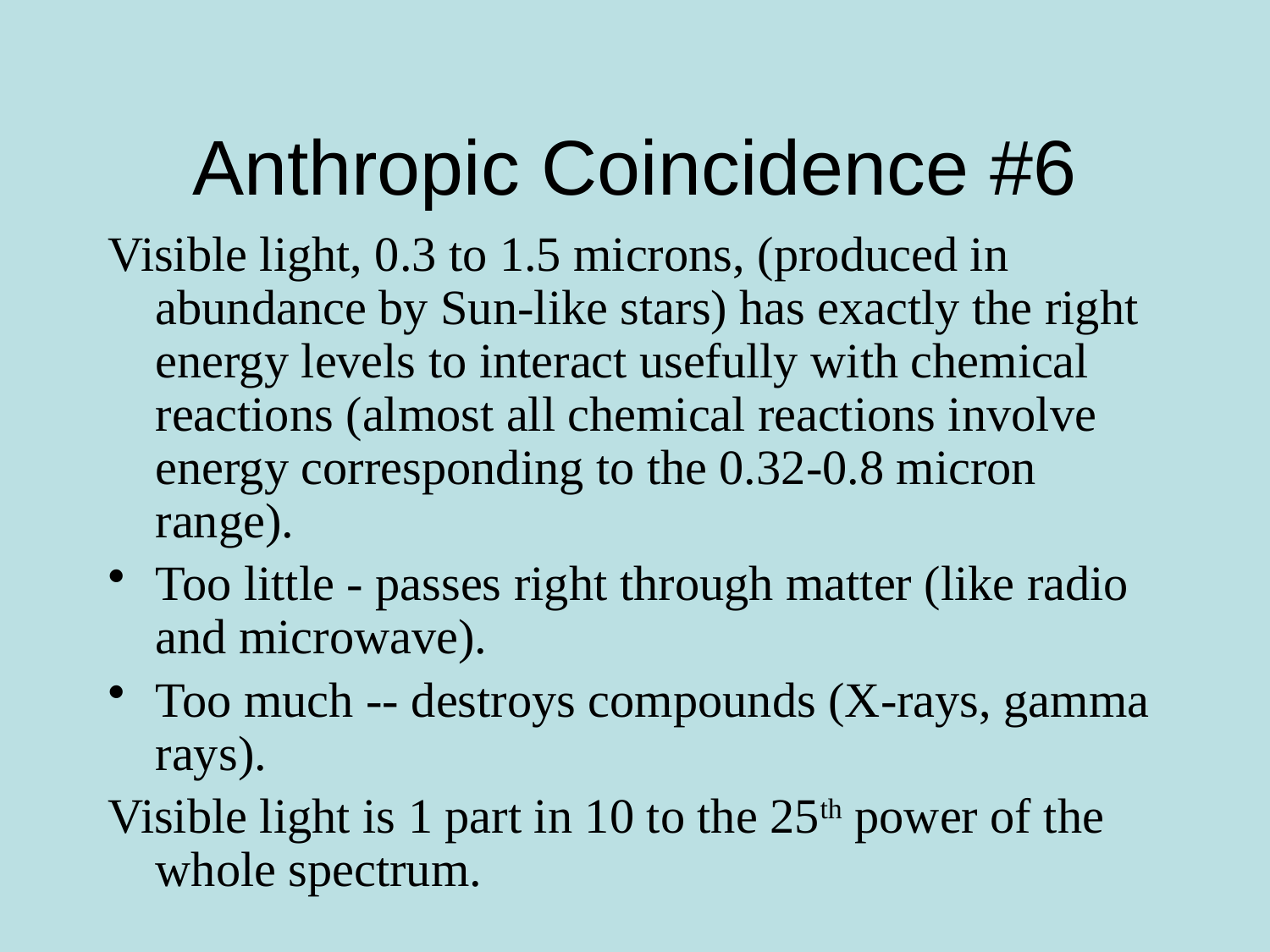

# Anthropic Coincidence #6
Visible light, 0.3 to 1.5 microns, (produced in abundance by Sun-like stars) has exactly the right energy levels to interact usefully with chemical reactions (almost all chemical reactions involve energy corresponding to the 0.32-0.8 micron range).
Too little - passes right through matter (like radio and microwave).
Too much -- destroys compounds (X-rays, gamma rays).
Visible light is 1 part in 10 to the 25th power of the whole spectrum.